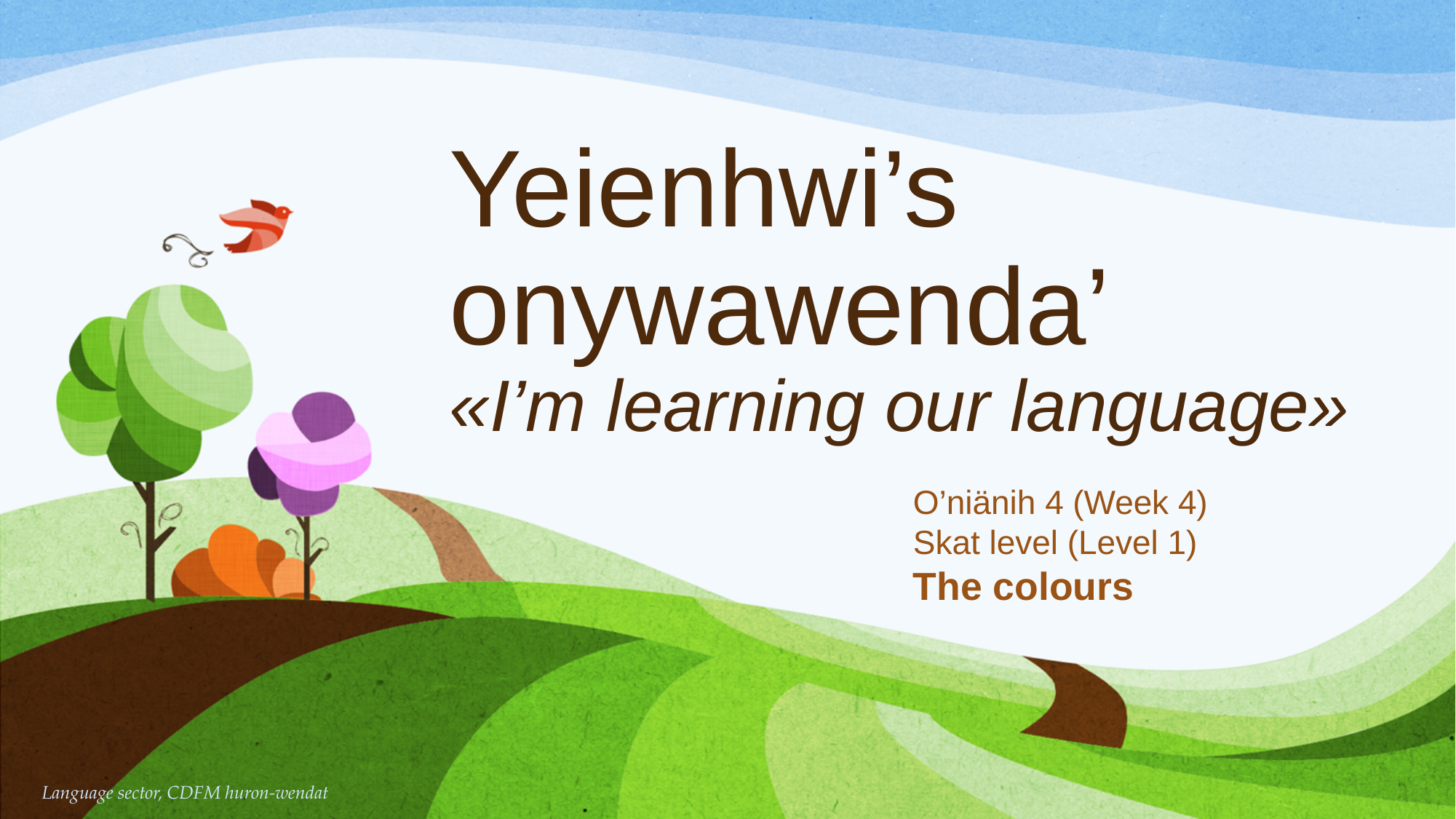

# Yeienhwi’s onywawenda’ «I’m learning our language»
O’niänih 4 (Week 4)
Skat level (Level 1)
The colours
Language sector, CDFM huron-wendat